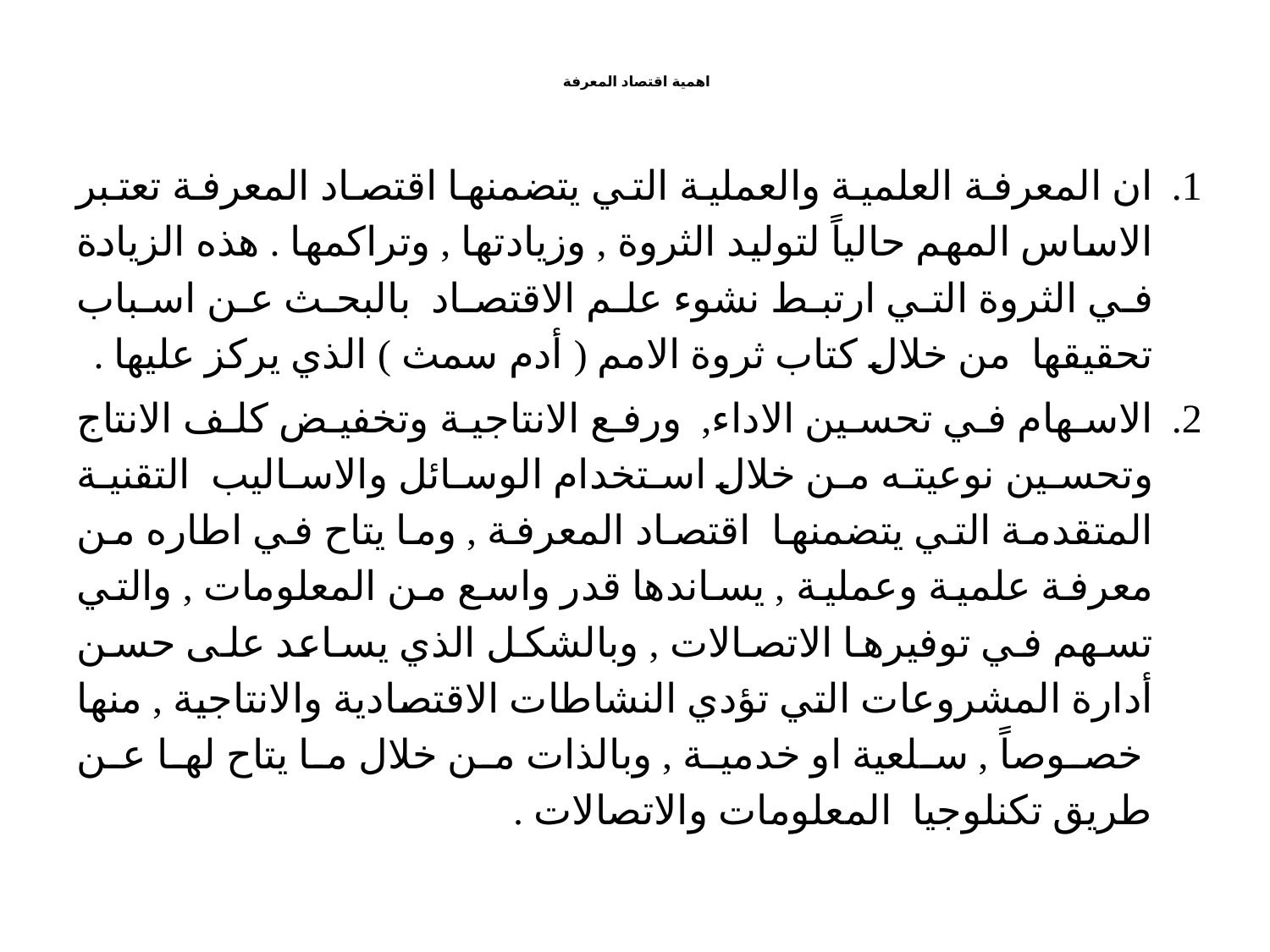

# اهمية اقتصاد المعرفة
ان المعرفة العلمية والعملية التي يتضمنها اقتصاد المعرفة تعتبر الاساس المهم حالياً لتوليد الثروة , وزيادتها , وتراكمها . هذه الزيادة في الثروة التي ارتبط نشوء علم الاقتصاد  بالبحث عن اسباب تحقيقها  من خلال كتاب ثروة الامم ( أدم سمث ) الذي يركز عليها .
الاسهام في تحسين الاداء,  ورفع الانتاجية وتخفيض كلف الانتاج وتحسين نوعيته من خلال استخدام الوسائل والاساليب  التقنية المتقدمة التي يتضمنها  اقتصاد المعرفة , وما يتاح في اطاره من معرفة علمية وعملية , يساندها قدر واسع من المعلومات , والتي تسهم في توفيرها الاتصالات , وبالشكل الذي يساعد على حسن أدارة المشروعات التي تؤدي النشاطات الاقتصادية والانتاجية , منها  خصوصاً , سلعية او خدمية , وبالذات من خلال ما يتاح لها عن طريق تكنلوجيا  المعلومات والاتصالات .